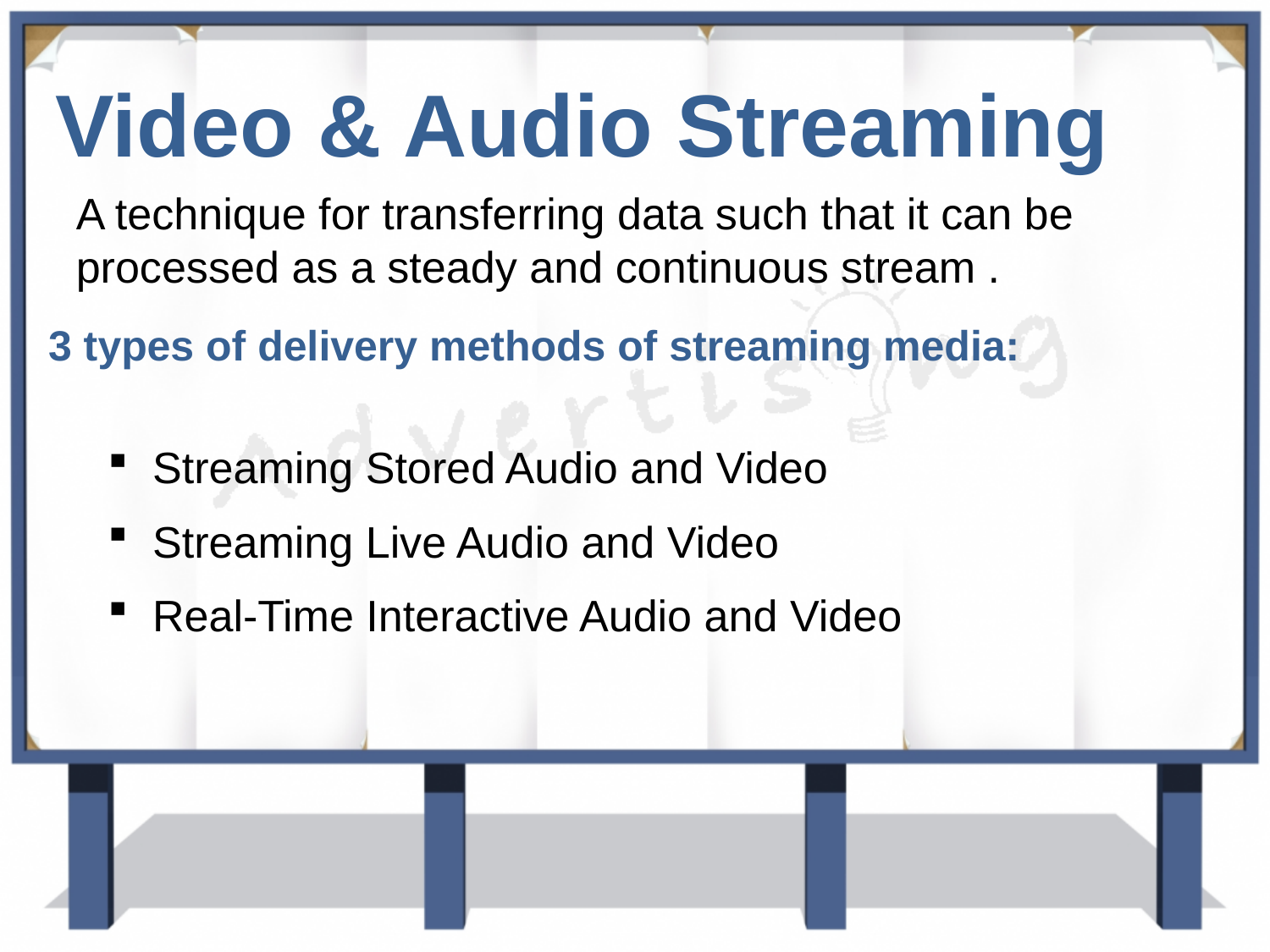

Video & Audio Streaming
A technique for transferring data such that it can be processed as a steady and continuous stream .

# 3 types of delivery methods of streaming media:
  Streaming Stored Audio and Video
  Streaming Live Audio and Video
  Real-Time Interactive Audio and Video